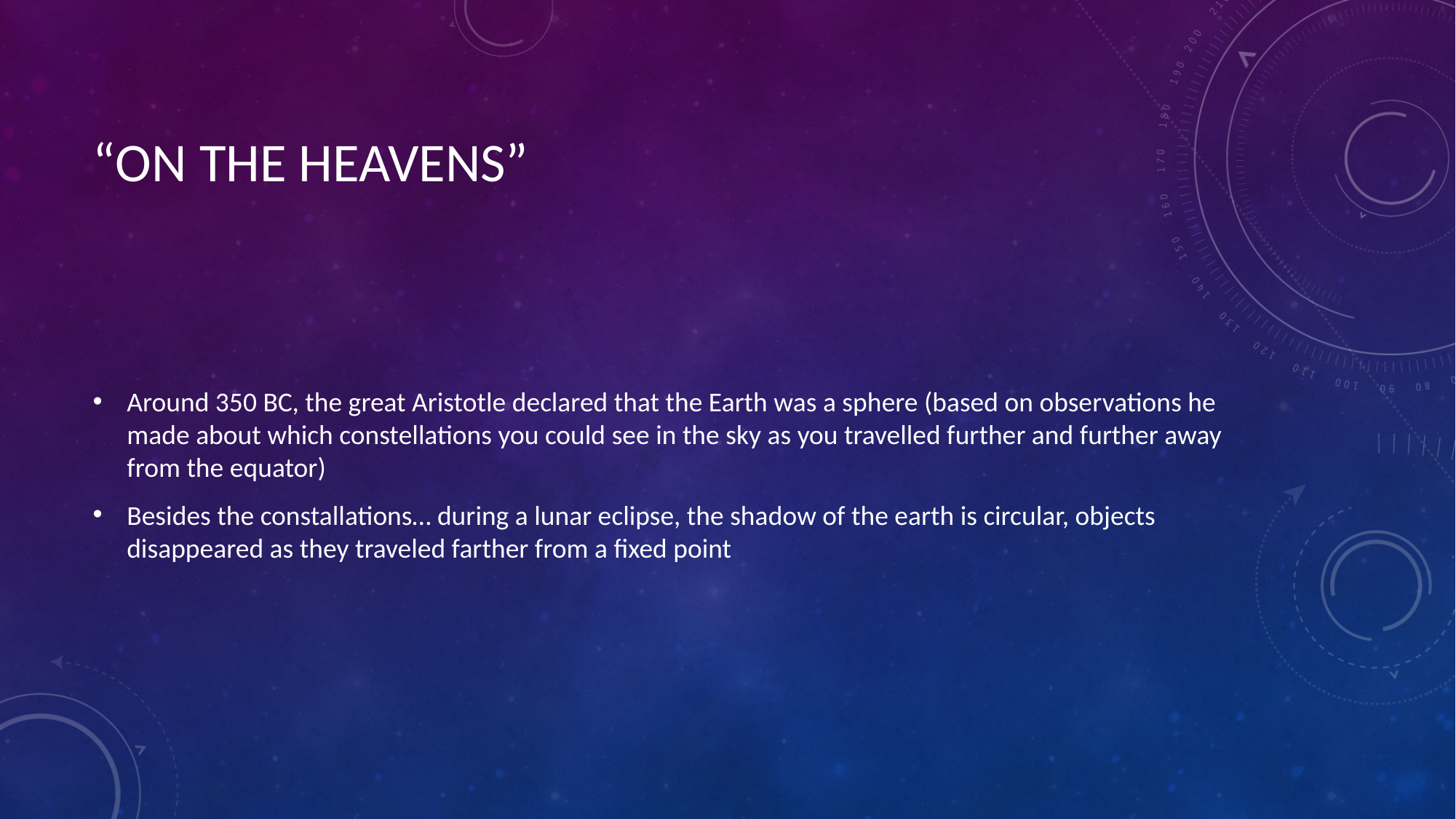

# “On the heavens”
Around 350 BC, the great Aristotle declared that the Earth was a sphere (based on observations he made about which constellations you could see in the sky as you travelled further and further away from the equator)
Besides the constallations… during a lunar eclipse, the shadow of the earth is circular, objects disappeared as they traveled farther from a fixed point